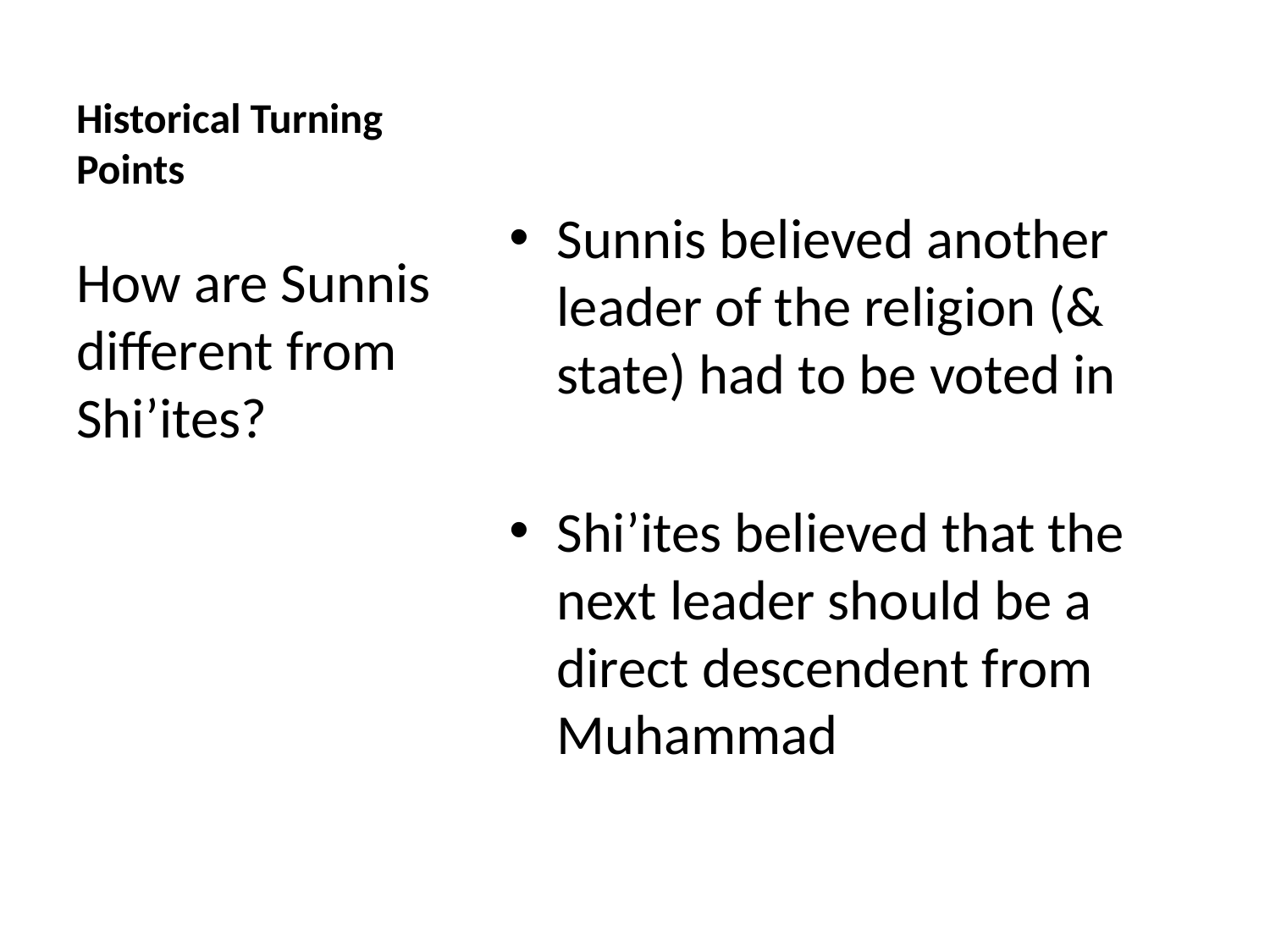

# Historical Turning Points

Sunnis believed another leader of the religion (& state) had to be voted in

Shi’ites believed that the next leader should be a direct descendent from Muhammad

How are Sunnis different from Shi’ites?